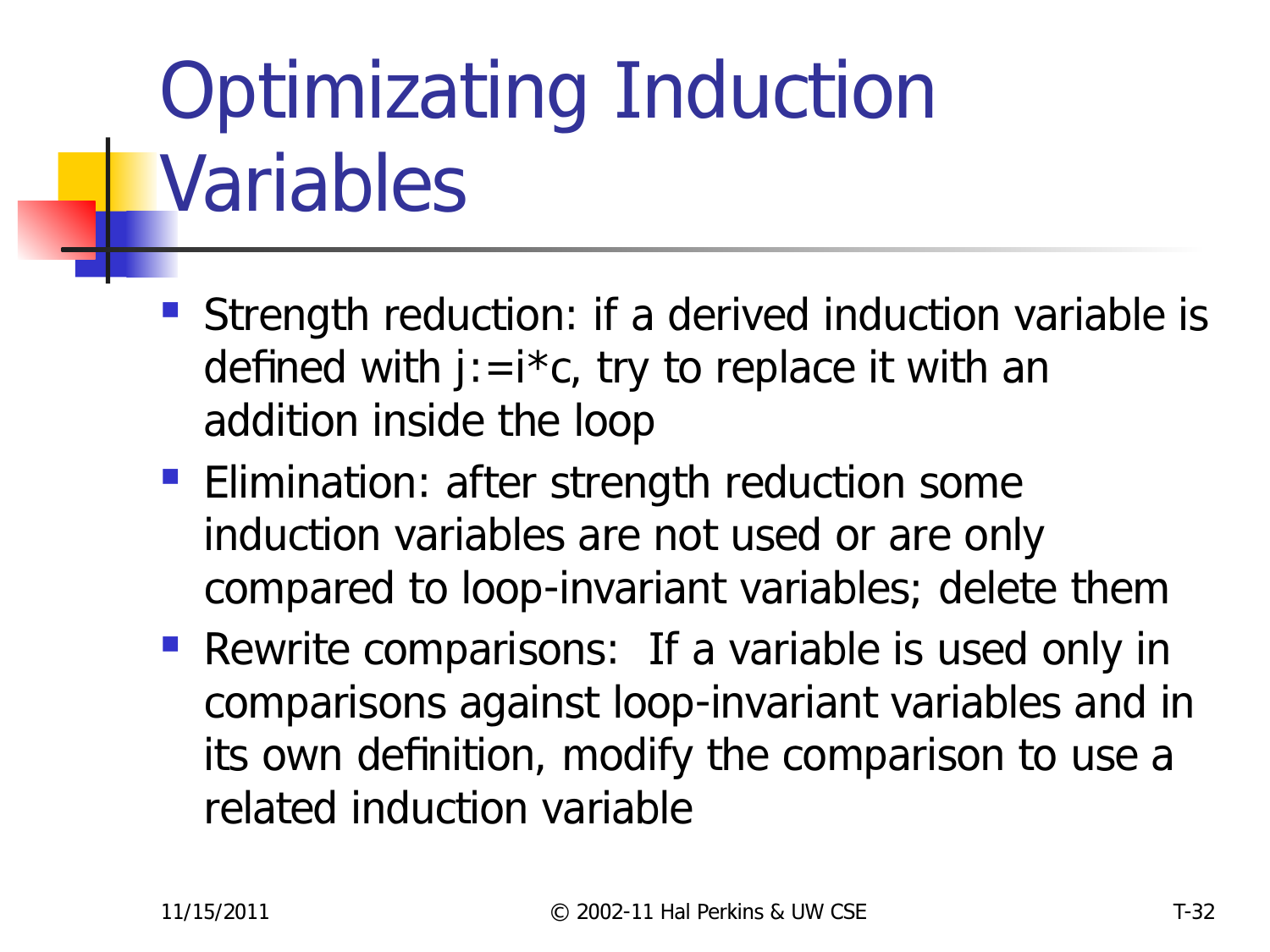

# Optimizating Induction Variables
Strength reduction: if a derived induction variable is defined with j:=i*c, try to replace it with an addition inside the loop
Elimination: after strength reduction some induction variables are not used or are only compared to loop-invariant variables; delete them
Rewrite comparisons:  If a variable is used only in comparisons against loop-invariant variables and in its own definition, modify the comparison to use a related induction variable
11/15/2011
© 2002-11 Hal Perkins & UW CSE
T-32